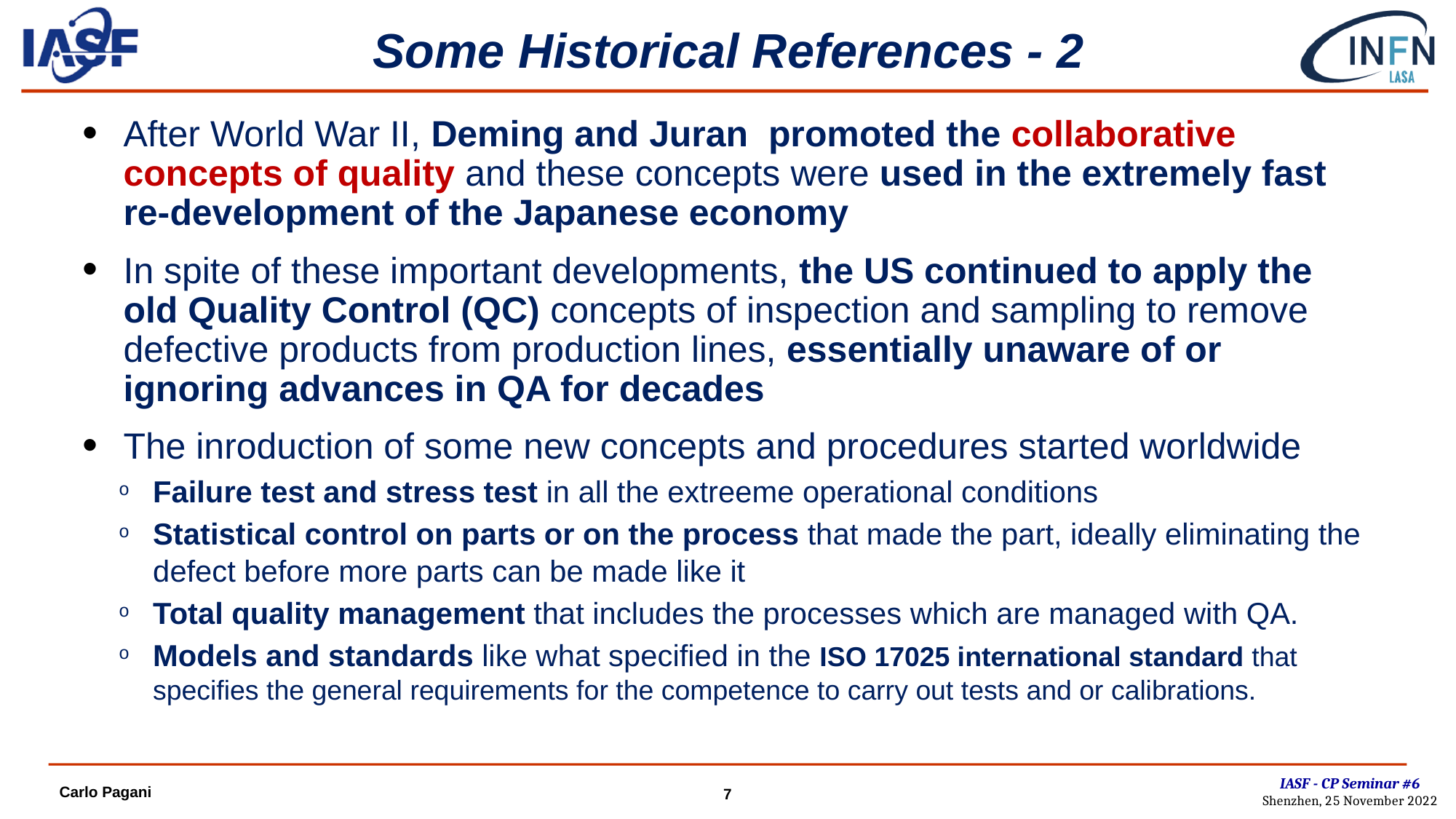

# Some Historical References - 2
After World War II, Deming and Juran  promoted the collaborative concepts of quality and these concepts were used in the extremely fast re-development of the Japanese economy
In spite of these important developments, the US continued to apply the old Quality Control (QC) concepts of inspection and sampling to remove defective products from production lines, essentially unaware of or ignoring advances in QA for decades
The inroduction of some new concepts and procedures started worldwide
Failure test and stress test in all the extreeme operational conditions
Statistical control on parts or on the process that made the part, ideally eliminating the defect before more parts can be made like it
Total quality management that includes the processes which are managed with QA.
Models and standards like what specified in the ISO 17025 international standard that specifies the general requirements for the competence to carry out tests and or calibrations.

IASF - CP Seminar #6
Shenzhen, 25 November 2022
Carlo Pagani
7